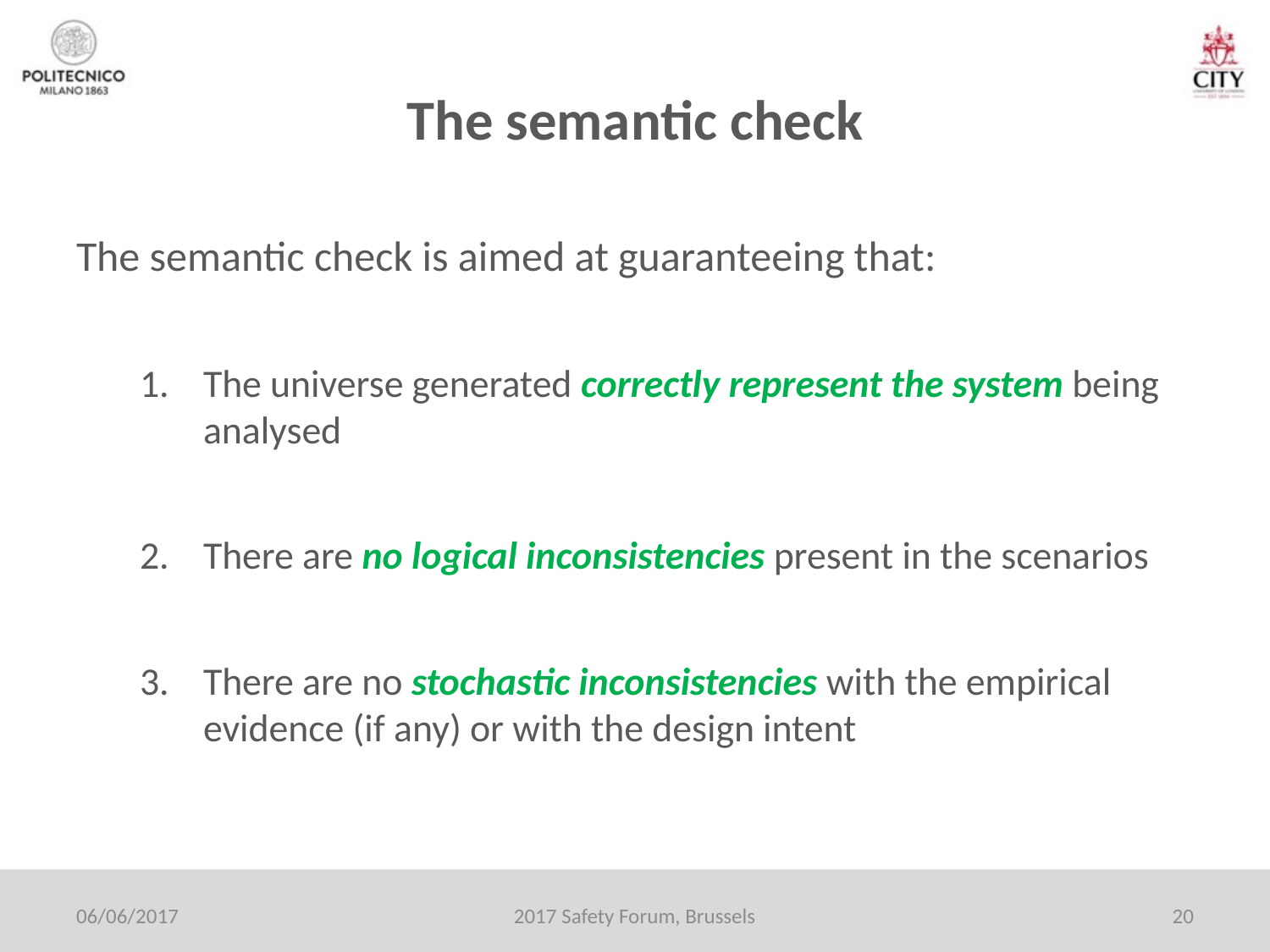

# The semantic check
The semantic check is aimed at guaranteeing that:

The universe generated correctly represent the system being analysed

There are no logical inconsistencies present in the scenarios

There are no stochastic inconsistencies with the empirical evidence (if any) or with the design intent

06/06/2017
2017 Safety Forum, Brussels
20